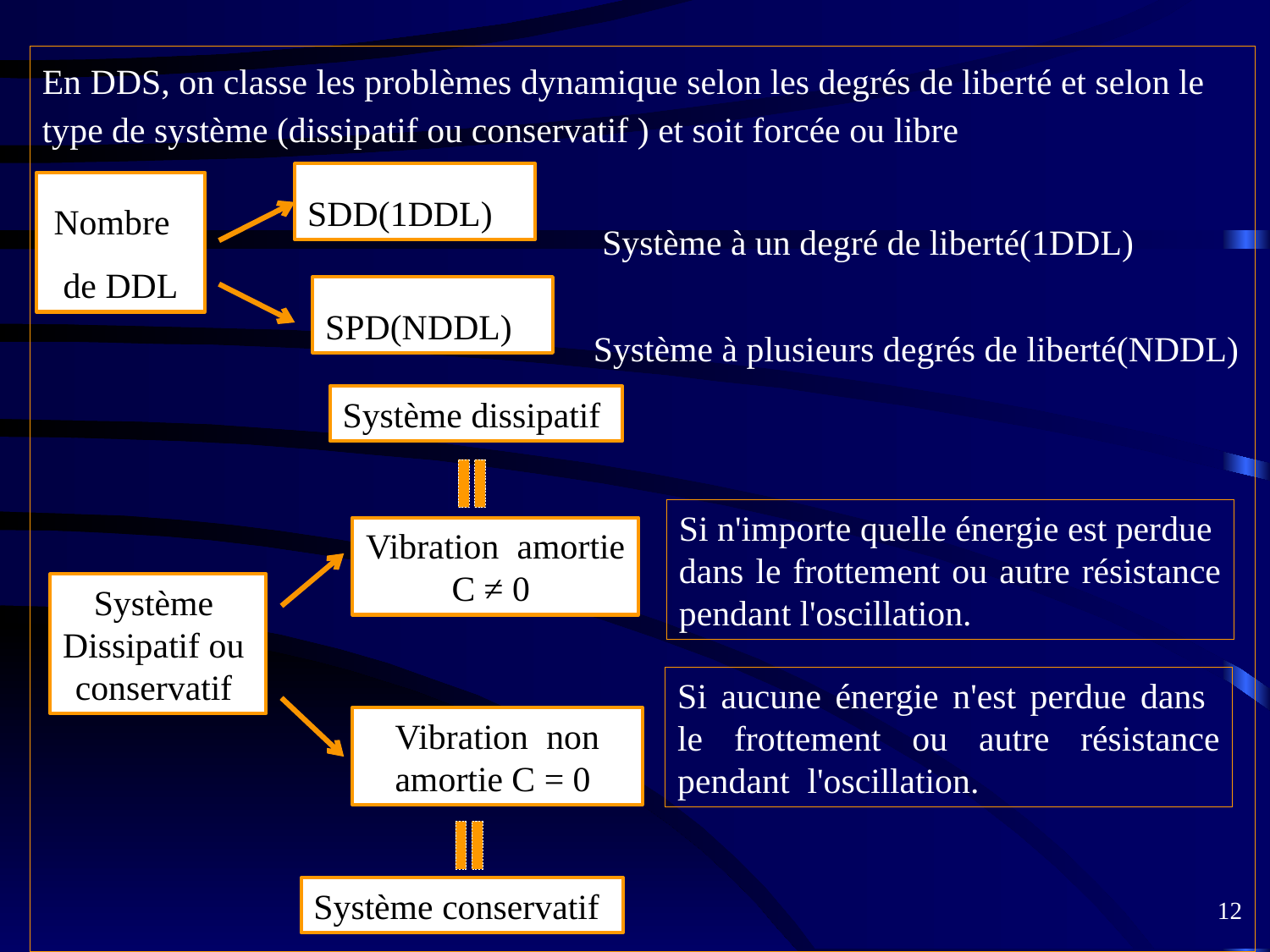

En DDS, on classe les problèmes dynamique selon les degrés de liberté et selon le type de système (dissipatif ou conservatif ) et soit forcée ou libre
                                                               Système à un degré de liberté(1DDL)

                                                              Système à plusieurs degrés de liberté(NDDL)

SDD(1DDL)
Nombre
de DDL
SPD(NDDL)
Système dissipatif

Si n'importe quelle énergie est perdue  dans le frottement ou autre résistance pendant l'oscillation.
Vibration  amortie
C ≠ 0
Système
Dissipatif ou
conservatif
Si aucune énergie n'est perdue dans  le frottement ou autre résistance pendant  l'oscillation.
Vibration  non amortie C = 0
Système conservatif

12